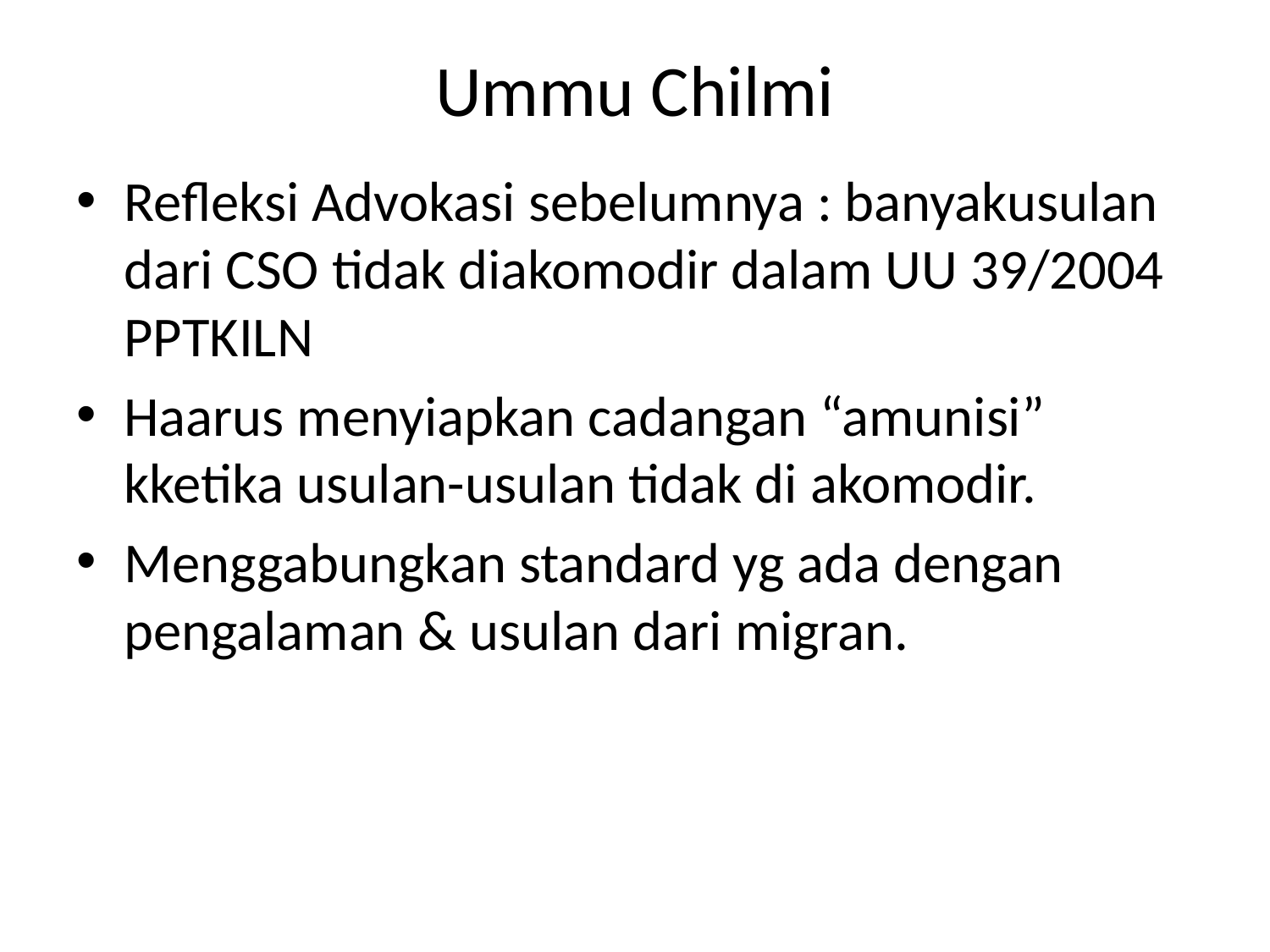

# Ummu Chilmi
Refleksi Advokasi sebelumnya : banyakusulan dari CSO tidak diakomodir dalam UU 39/2004 PPTKILN
Haarus menyiapkan cadangan “amunisi” kketika usulan-usulan tidak di akomodir.
Menggabungkan standard yg ada dengan pengalaman & usulan dari migran.